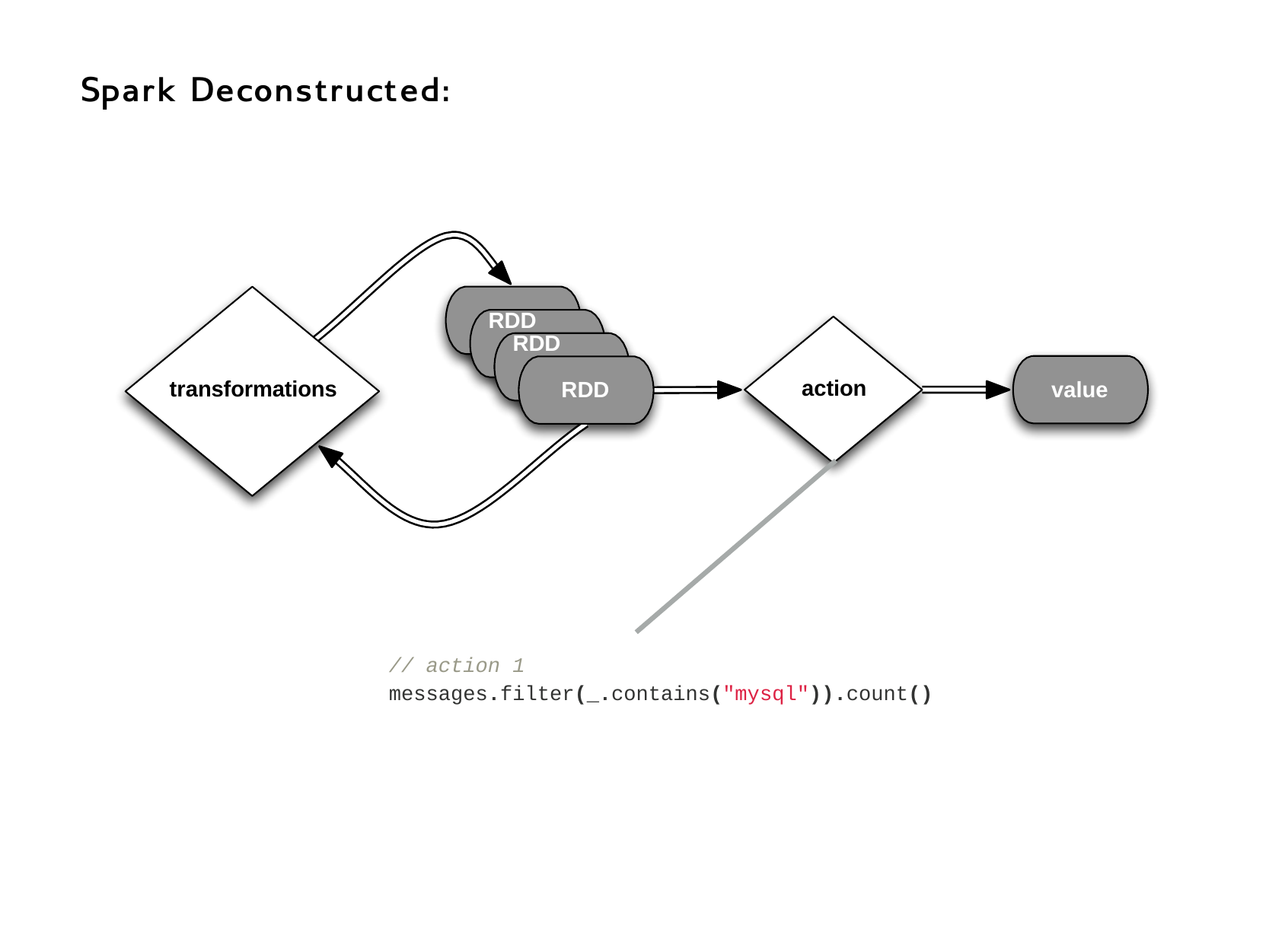

# Spark Deconstructed:

RDD
RDD
RDD

action
transformations
value
RDD

// action 1
messages.filter(_.contains("mysql")).count()